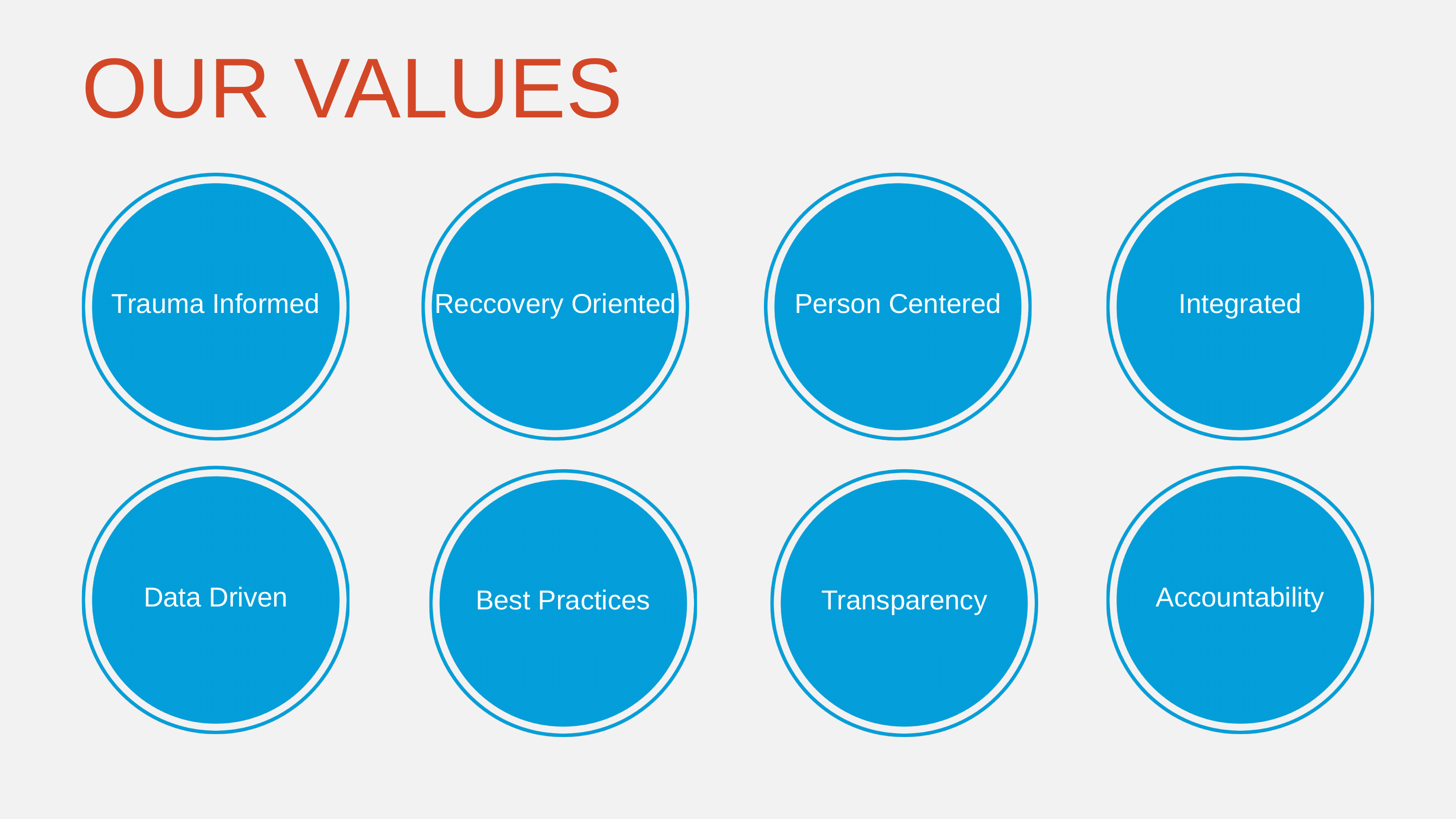

OUR VALUES

Trauma Informed
Reccovery Oriented
Person Centered
Integrated

Data Driven
Accountability
Best Practices
Transparency